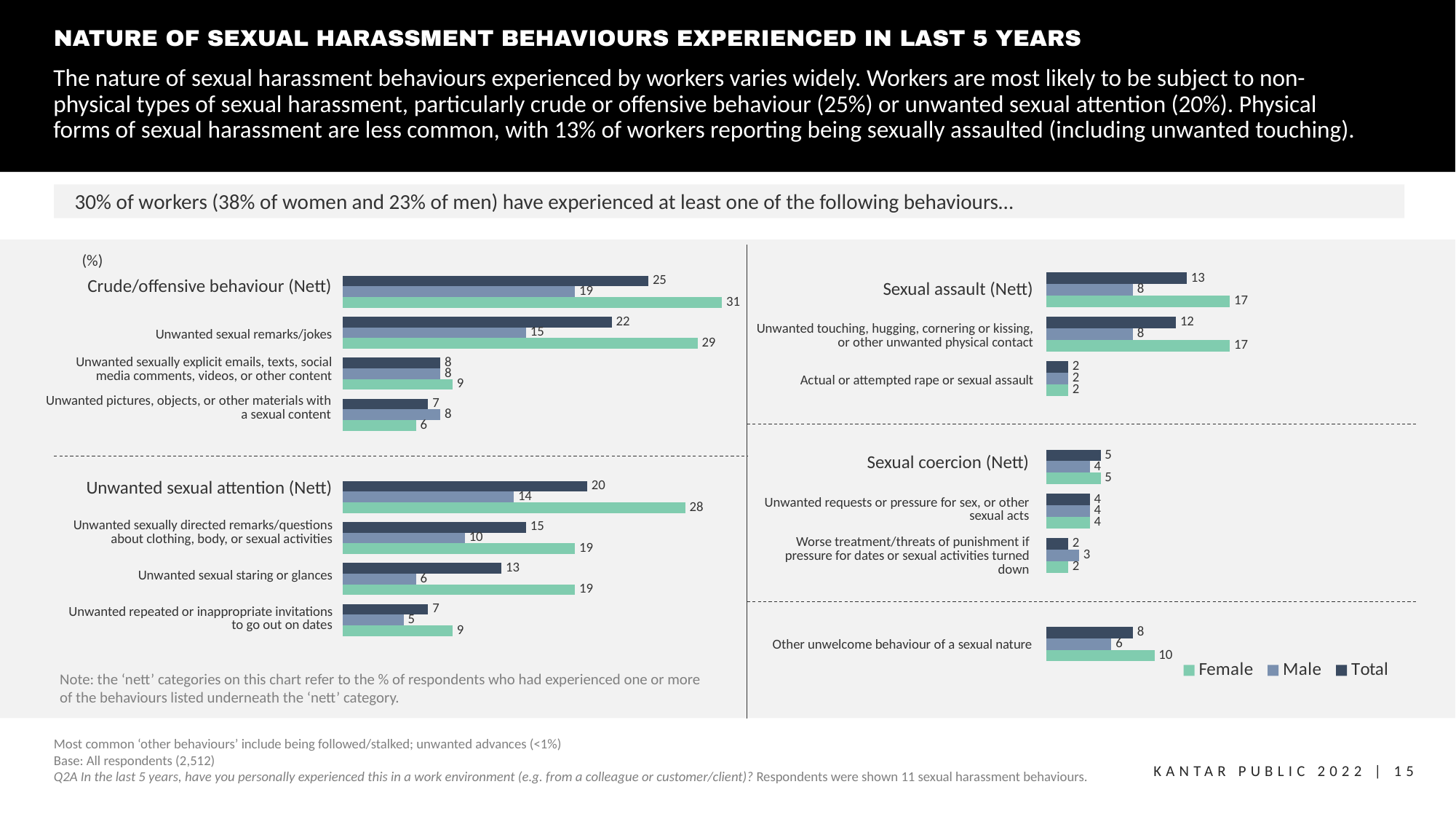

# NATURE OF SEXUAL HARASSMENT BEHAVIOURS EXPERIENCED IN LAST 5 YEARS
The nature of sexual harassment behaviours experienced by workers varies widely. Workers are most likely to be subject to non-physical types of sexual harassment, particularly crude or offensive behaviour (25%) or unwanted sexual attention (20%). Physical forms of sexual harassment are less common, with 13% of workers reporting being sexually assaulted (including unwanted touching).
30% of workers (38% of women and 23% of men) have experienced at least one of the following behaviours…

(%)

| Crude/offensive behaviour (Nett) |
| --- |
| Unwanted sexual remarks/jokes |
| Unwanted sexually explicit emails, texts, social media comments, videos, or other content |
| Unwanted pictures, objects, or other materials with a sexual content |
|  |

### Chart

| Category | Total | Male | Female |
|---|---|---|---|
| Sexual assault {Unwanted touching, hugging, cornering or kissing, or other unwanted physical contact, Actual or attempted rape or sexual assault} | 13.0 | 8.0 | 17.0 |
| Unwanted touching, hugging, cornering or kissing, or other unwanted physical contact | 12.0 | 8.0 | 17.0 |
| Actual or attempted rape or sexual assault | 2.0 | 2.0 | 2.0 |
|  | None | None | None |
| Sexual coercion {Unwanted requests or pressure for sex, or other sexual acts, Worse treatment/threats of punishment if pressure for dates or sexual activities turned down} | 5.0 | 4.0 | 5.0 |
| Unwanted requests or pressure for sex, or other sexual acts | 4.0 | 4.0 | 4.0 |
| Worse treatment/threats of punishment if pressure for dates or sexual activities turned down | 2.0 | 3.0 | 2.0 |
|  | None | None | None |
| Other unwelcome behaviour of a sexual nature | 8.0 | 6.0 | 10.0 |

### Chart

| Category | Total | Male | Female |
|---|---|---|---|
| Unwanted sexual attention {Unwanted sexual remarks/jokes, Unwanted pictures, objects, or other materials with a sexual content, Unwanted sexually explicit emails, texts, social media comments, videos, or other content} | 25.0 | 19.0 | 31.0 |
| Unwanted sexual remarks/jokes | 22.0 | 15.0 | 29.0 |
| Unwanted sexually explicit emails, texts, social media comments, videos, or other content | 8.0 | 8.0 | 9.0 |
| Unwanted pictures, objects, or other materials with a sexual content | 7.0 | 8.0 | 6.0 |
|  | None | None | None |
| Unwanted sexual attention {Unwanted sexual staring or glances, Unwanted repeated or inappropriate invitations to go out on dates, Unwanted sexually directed remarks/questions about clothing, body, or sexual activities} | 20.0 | 14.0 | 28.0 |
| Unwanted sexually directed remarks/questions about clothing, body, or sexual activities | 15.0 | 10.0 | 19.0 |
| Unwanted sexual staring or glances | 13.0 | 6.0 | 19.0 |
| Unwanted repeated or inappropriate invitations to go out on dates | 7.0 | 5.0 | 9.0 |
| Sexual assault (Nett) |
| --- |
| Unwanted touching, hugging, cornering or kissing, or other unwanted physical contact |
| Actual or attempted rape or sexual assault |
|  |
|  |
|  |
| Sexual coercion (Nett) |
| --- |
| Unwanted requests or pressure for sex, or other sexual acts |
| Worse treatment/threats of punishment if pressure for dates or sexual activities turned down |
| Unwanted sexual attention (Nett) |
| --- |
| Unwanted sexually directed remarks/questions about clothing, body, or sexual activities |
| Unwanted sexual staring or glances |
| Unwanted repeated or inappropriate invitations to go out on dates |
|  |
Other unwelcome behaviour of a sexual nature
Note: the ‘nett’ categories on this chart refer to the % of respondents who had experienced one or more of the behaviours listed underneath the ‘nett’ category.

Most common ‘other behaviours’ include being followed/stalked; unwanted advances (<1%)
Base: All respondents (2,512)
Q2A In the last 5 years, have you personally experienced this in a work environment (e.g. from a colleague or customer/client)? Respondents were shown 11 sexual harassment behaviours.